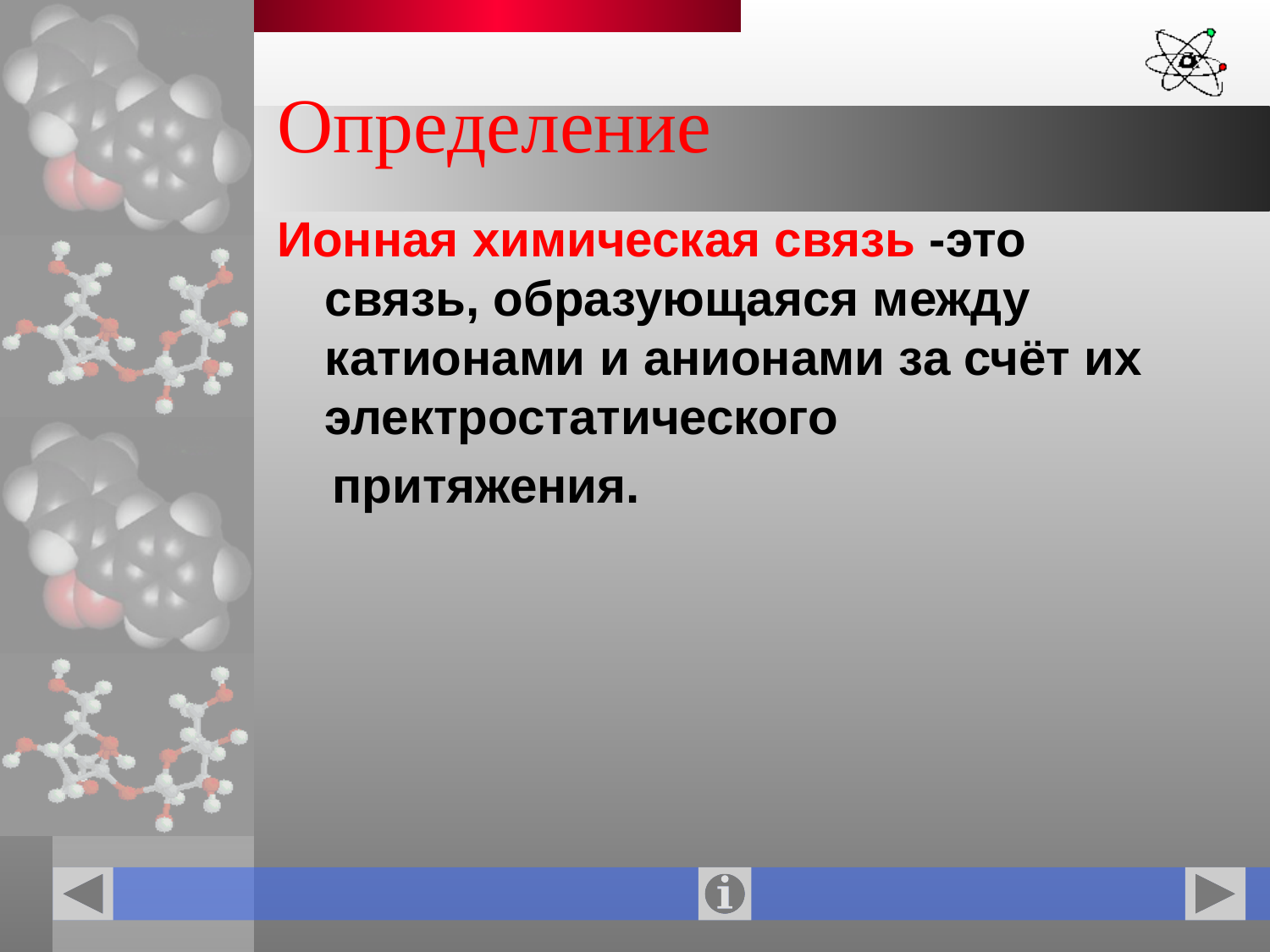

# Определение
Ионная химическая связь -это связь, образующаяся между катионами и анионами за счёт их электростатического
    притяжения.